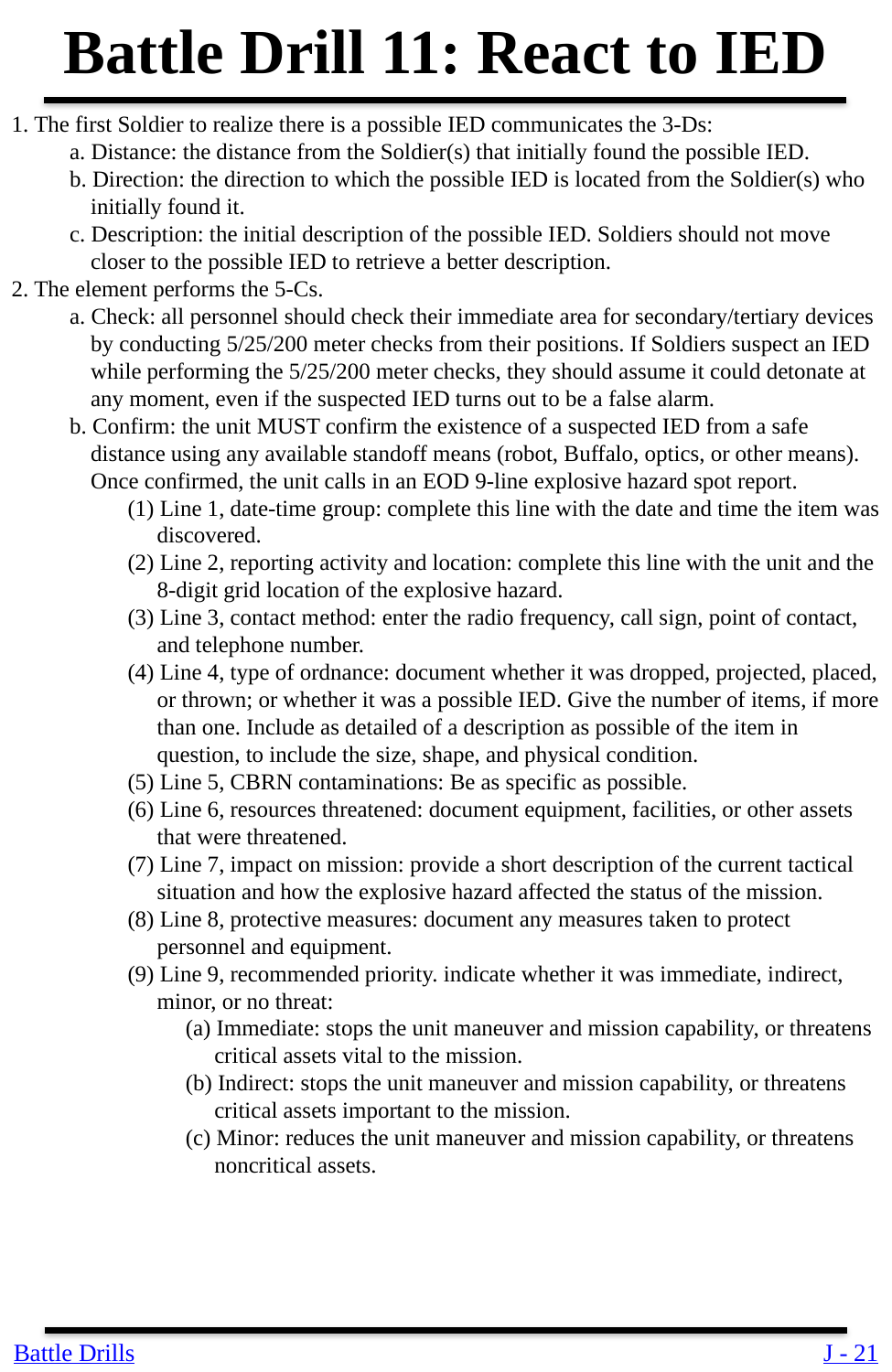

Battle Drill 11: React to IED
1. The first Soldier to realize there is a possible IED communicates the 3-Ds:
a. Distance: the distance from the Soldier(s) that initially found the possible IED.
b. Direction: the direction to which the possible IED is located from the Soldier(s) who initially found it.
c. Description: the initial description of the possible IED. Soldiers should not move closer to the possible IED to retrieve a better description.
2. The element performs the 5-Cs.
a. Check: all personnel should check their immediate area for secondary/tertiary devices by conducting 5/25/200 meter checks from their positions. If Soldiers suspect an IED while performing the 5/25/200 meter checks, they should assume it could detonate at any moment, even if the suspected IED turns out to be a false alarm.
b. Confirm: the unit MUST confirm the existence of a suspected IED from a safe distance using any available standoff means (robot, Buffalo, optics, or other means). Once confirmed, the unit calls in an EOD 9-line explosive hazard spot report.
(1) Line 1, date-time group: complete this line with the date and time the item was discovered.
(2) Line 2, reporting activity and location: complete this line with the unit and the 8-digit grid location of the explosive hazard.
(3) Line 3, contact method: enter the radio frequency, call sign, point of contact, and telephone number.
(4) Line 4, type of ordnance: document whether it was dropped, projected, placed, or thrown; or whether it was a possible IED. Give the number of items, if more than one. Include as detailed of a description as possible of the item in question, to include the size, shape, and physical condition.
(5) Line 5, CBRN contaminations: Be as specific as possible.
(6) Line 6, resources threatened: document equipment, facilities, or other assets that were threatened.
(7) Line 7, impact on mission: provide a short description of the current tactical situation and how the explosive hazard affected the status of the mission.
(8) Line 8, protective measures: document any measures taken to protect personnel and equipment.
(9) Line 9, recommended priority. indicate whether it was immediate, indirect, minor, or no threat:
(a) Immediate: stops the unit maneuver and mission capability, or threatens critical assets vital to the mission.
(b) Indirect: stops the unit maneuver and mission capability, or threatens critical assets important to the mission.
(c) Minor: reduces the unit maneuver and mission capability, or threatens noncritical assets.
Battle Drills
J - 21